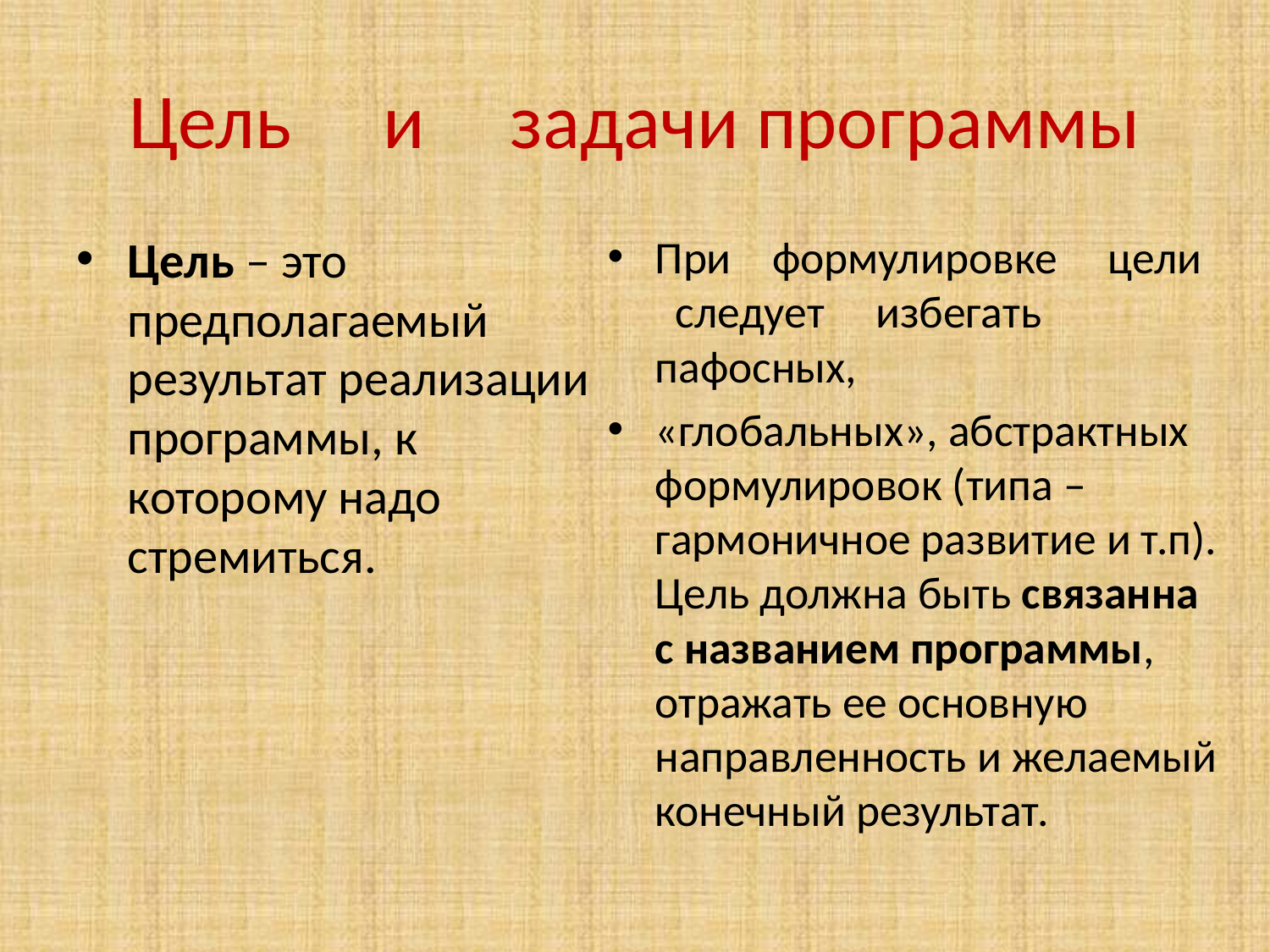

# Цель	и	задачи программы
Цель – это предполагаемый результат реализации программы, к которому надо стремиться.
При    формулировке     цели     следует     избегать     пафосных,
«глобальных», абстрактных формулировок (типа – гармоничное развитие и т.п). Цель должна быть связанна с названием программы, отражать ее основную направленность и желаемый конечный результат.